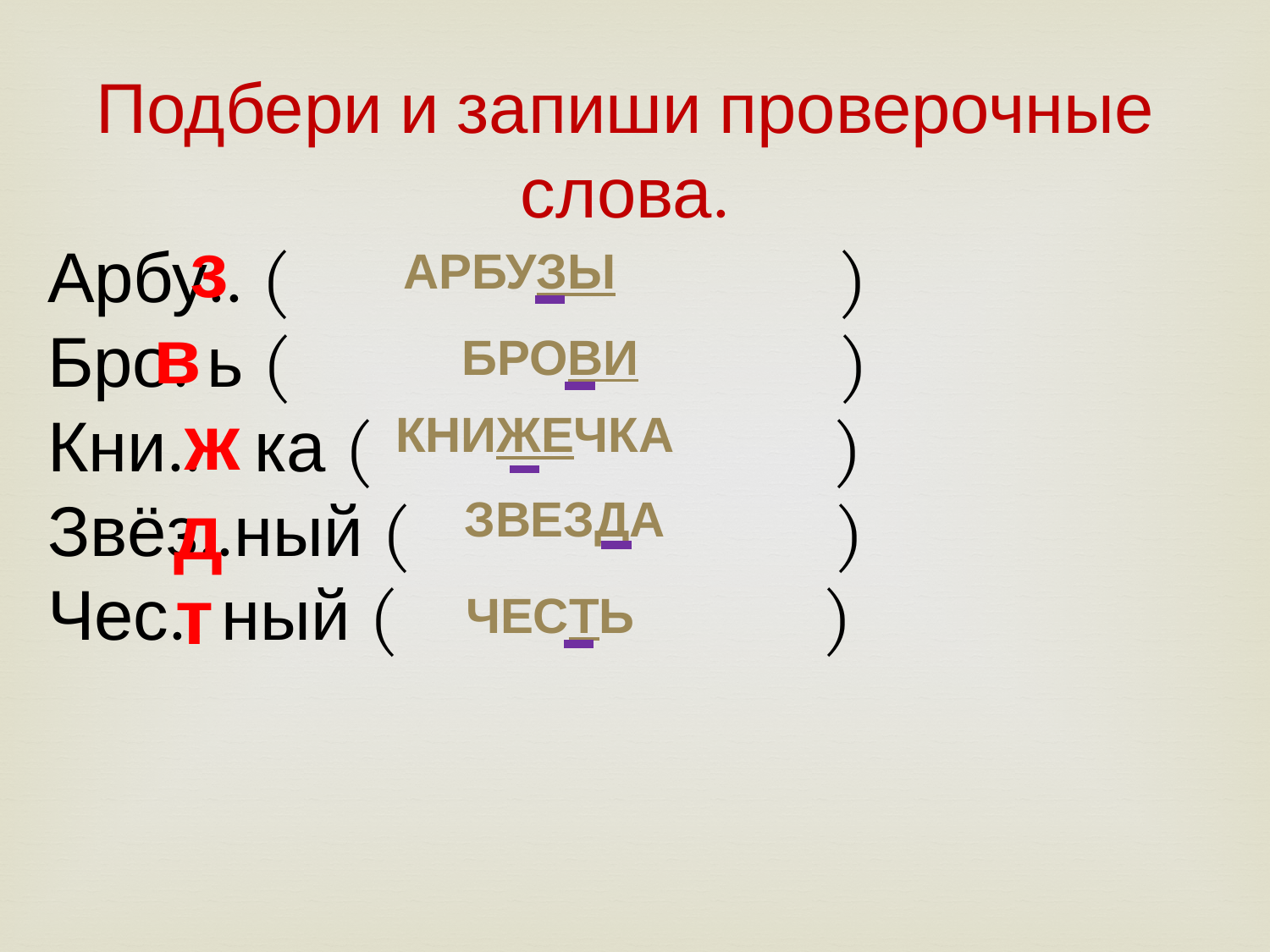

Подбери и запиши проверочные слова.
Арбу.. (                               )
Бро. ь (                               )
Кни..   ка (                          )
Звёз..ный (                        )
Чес.. ный (                        )
з
арбузы

в
брови

ж
книжечка

д
звезда

т
честь